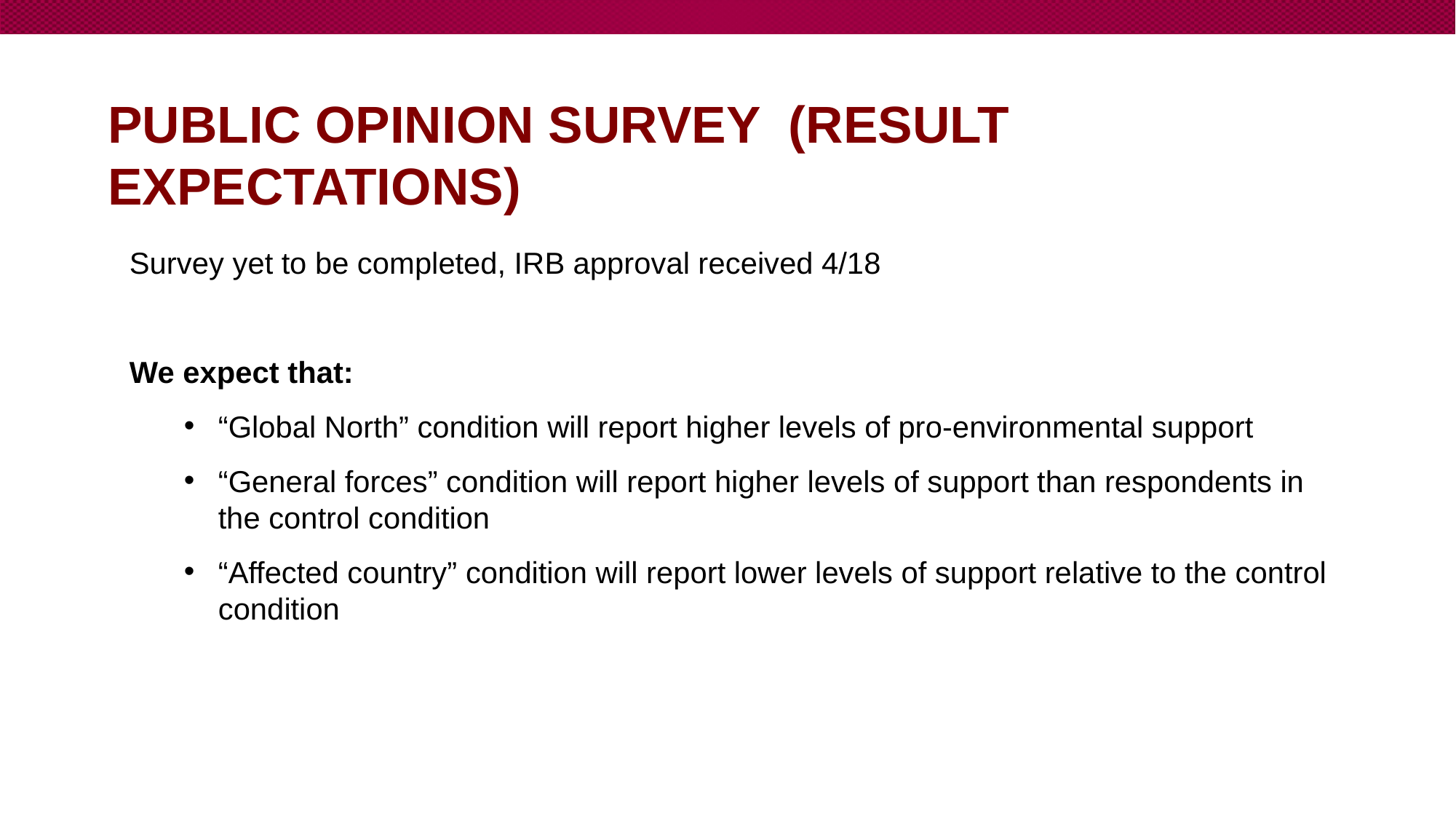

# Public opinion survey  (Result expectations)
Survey yet to be completed, IRB approval received 4/18

We expect that:
“Global North” condition will report higher levels of pro-environmental support
“General forces” condition will report higher levels of support than respondents in the control condition
“Affected country” condition will report lower levels of support relative to the control condition